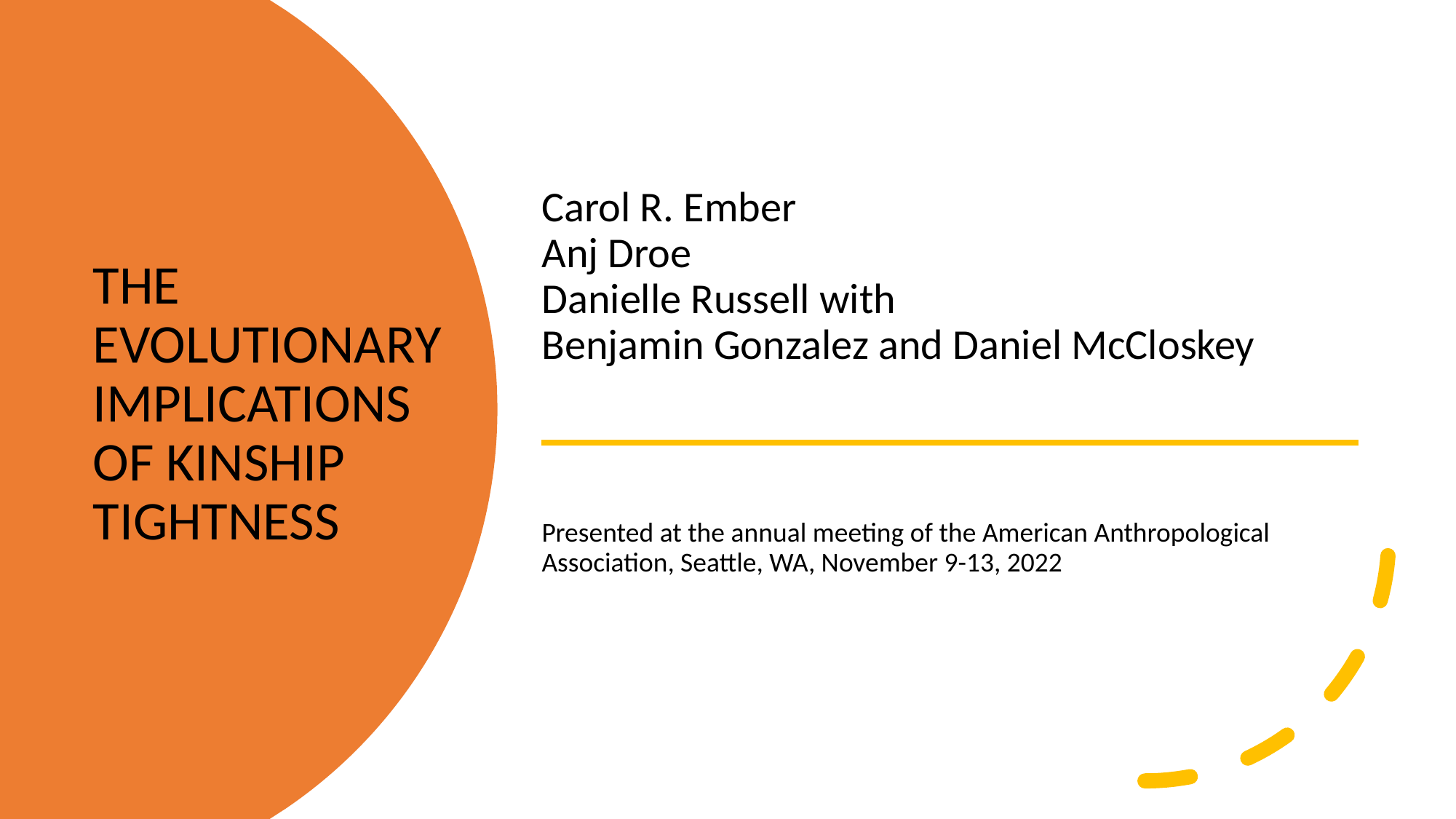

Carol R. Ember
Anj Droe
Danielle Russell with
Benjamin Gonzalez and Daniel McCloskey

Presented at the annual meeting of the American Anthropological Association, Seattle, WA, November 9-13, 2022

# THE EVOLUTIONARY IMPLICATIONS OF KINSHIP TIGHTNESS